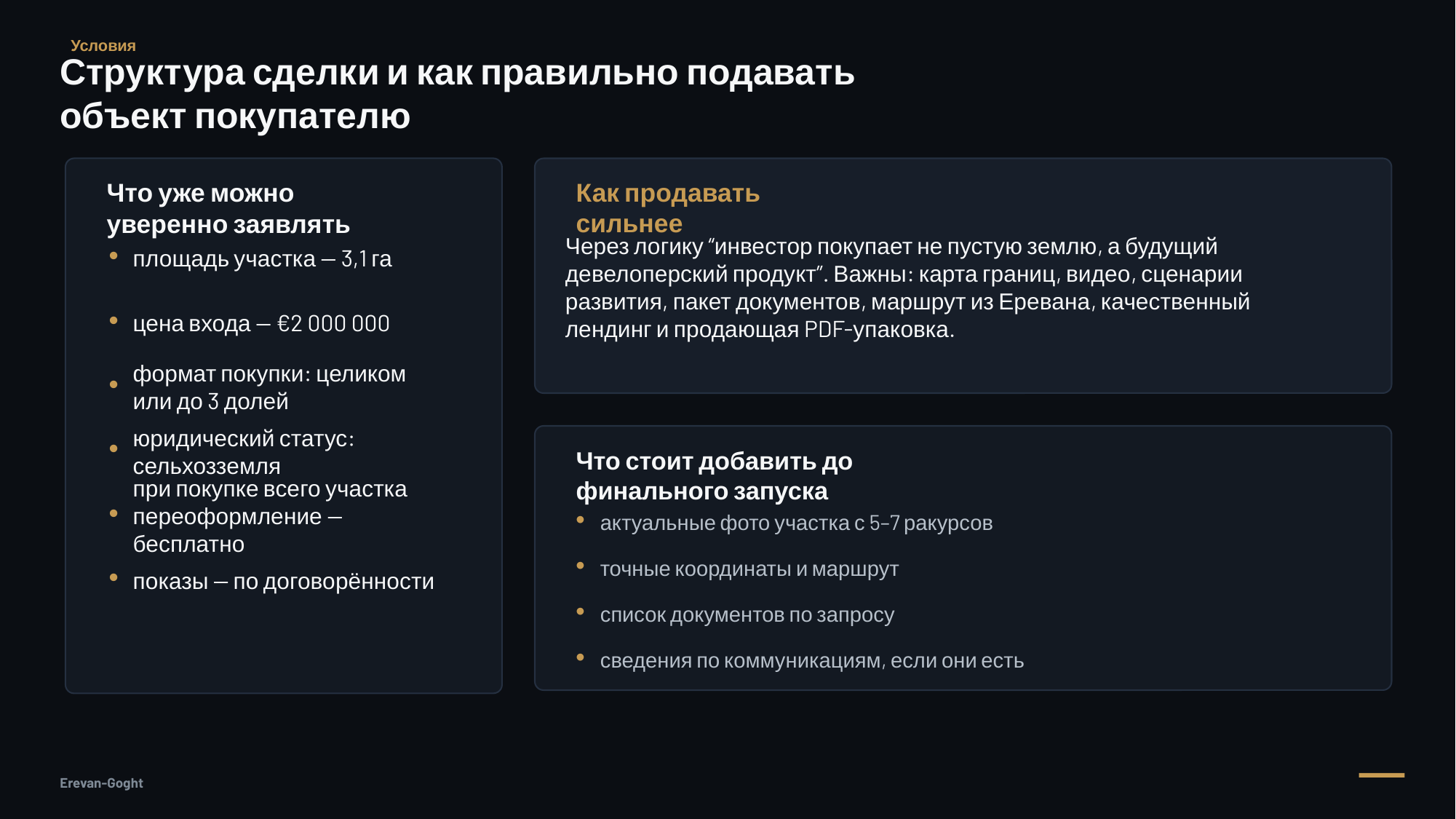

Условия
Структура сделки и как правильно подавать объект покупателю

Как продавать сильнее
Что уже можно уверенно заявлять
Через логику “инвестор покупает не пустую землю, а будущий девелоперский продукт”. Важны: карта границ, видео, сценарии развития, пакет документов, маршрут из Еревана, качественный лендинг и продающая PDF-упаковка.
площадь участка — 3,1 га
•
цена входа — €2 000 000
•
формат покупки: целиком или до 3 долей
•

юридический статус: сельхозземля
•
Что стоит добавить до финального запуска
при покупке всего участка переоформление — бесплатно
•
актуальные фото участка с 5–7 ракурсов
•
точные координаты и маршрут
•
показы — по договорённости
•
список документов по запросу
•
сведения по коммуникациям, если они есть
•